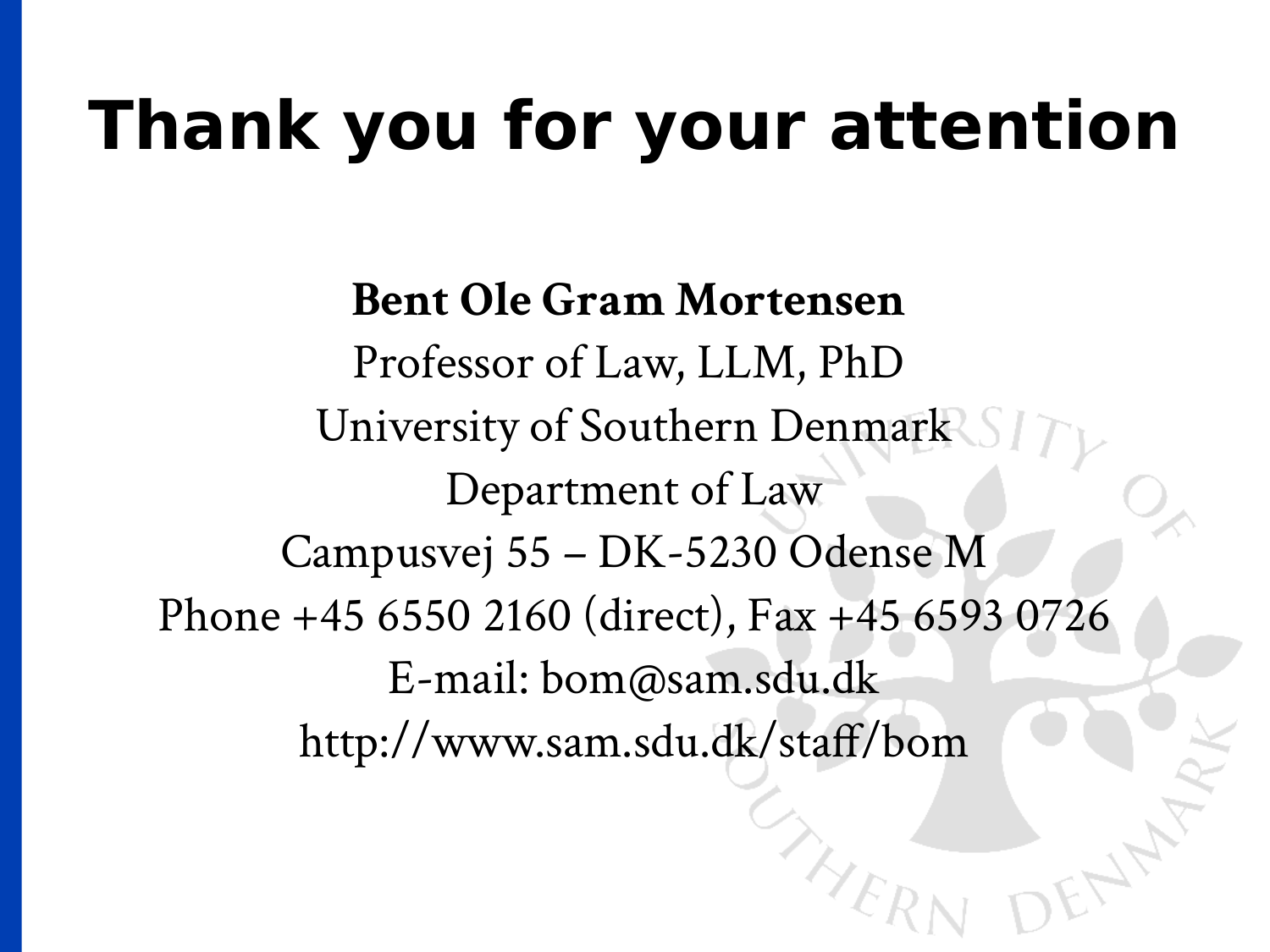

# Thank you for your attention
Bent Ole Gram Mortensen
Professor of Law, LLM, PhD
University of Southern Denmark
Department of Law
Campusvej 55 – DK-5230 Odense M
Phone +45 6550 2160 (direct), Fax +45 6593 0726
E-mail: bom@sam.sdu.dk
http://www.sam.sdu.dk/staff/bom